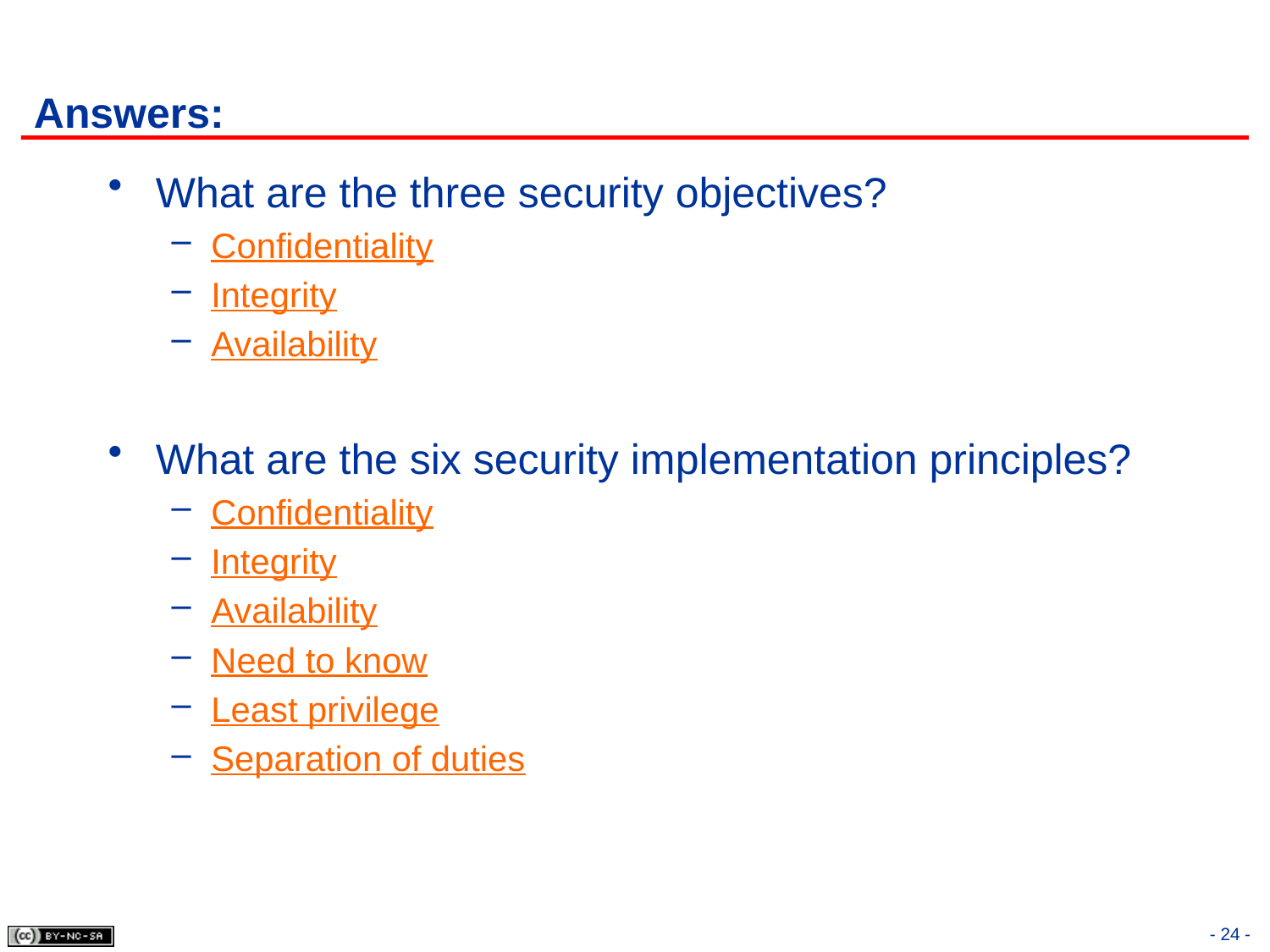

# Answers:
What are the three security objectives?
Confidentiality
Integrity
Availability

What are the six security implementation principles?
Confidentiality
Integrity
Availability
Need to know
Least privilege
Separation of duties

- 24 -